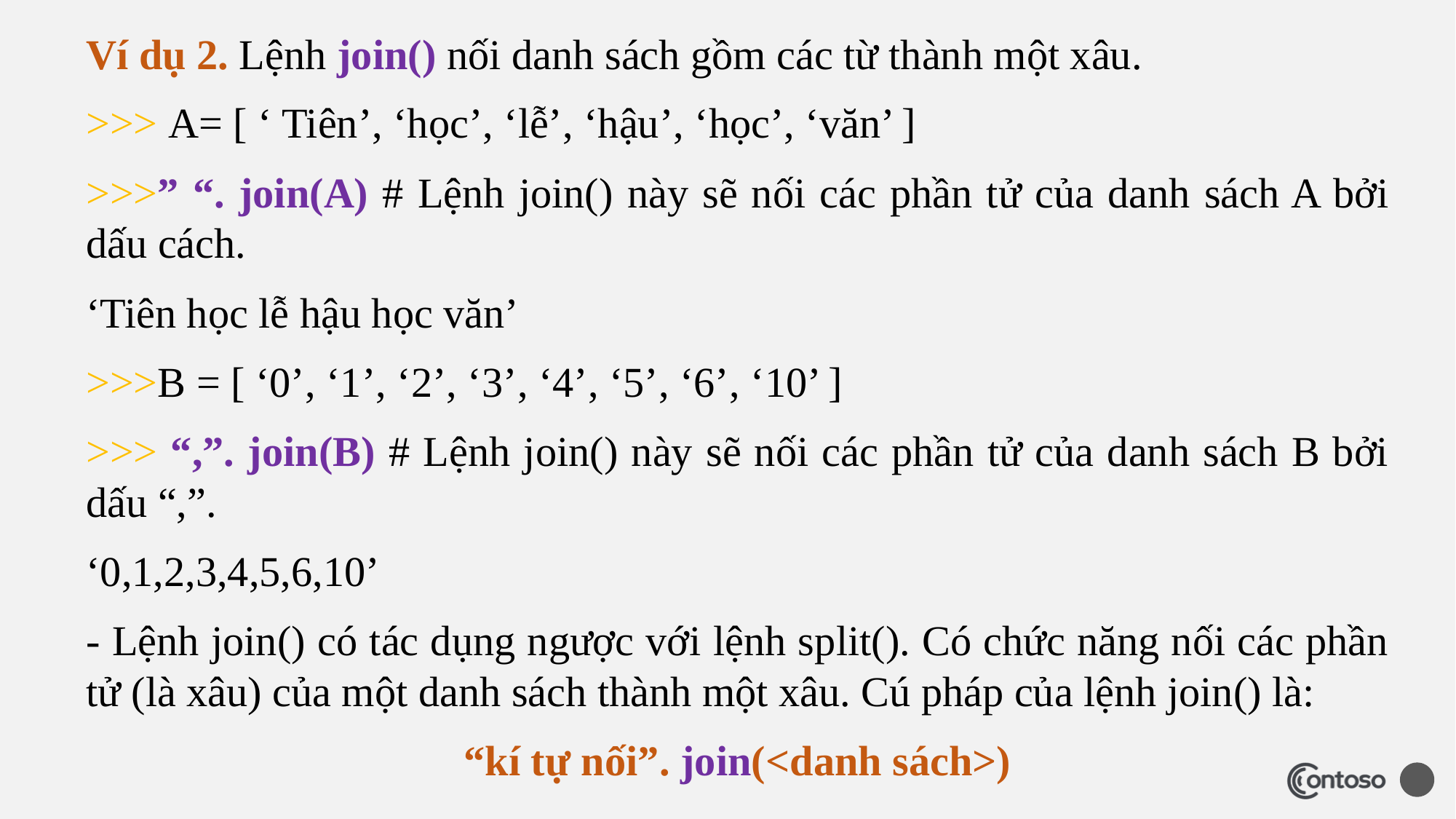

Ví dụ 2. Lệnh join() nối danh sách gồm các từ thành một xâu.
>>> A= [ ‘ Tiên’, ‘học’, ‘lễ’, ‘hậu’, ‘học’, ‘văn’ ]
>>>” “. join(A) # Lệnh join() này sẽ nối các phần tử của danh sách A bởi dấu cách.
‘Tiên học lễ hậu học văn’
>>>B = [ ‘0’, ‘1’, ‘2’, ‘3’, ‘4’, ‘5’, ‘6’, ‘10’ ]
>>> “,”. join(B) # Lệnh join() này sẽ nối các phần tử của danh sách B bởi dấu “,”.
‘0,1,2,3,4,5,6,10’
- Lệnh join() có tác dụng ngược với lệnh split(). Có chức năng nối các phần tử (là xâu) của một danh sách thành một xâu. Cú pháp của lệnh join() là:
“kí tự nối”. join(<danh sách>)
13